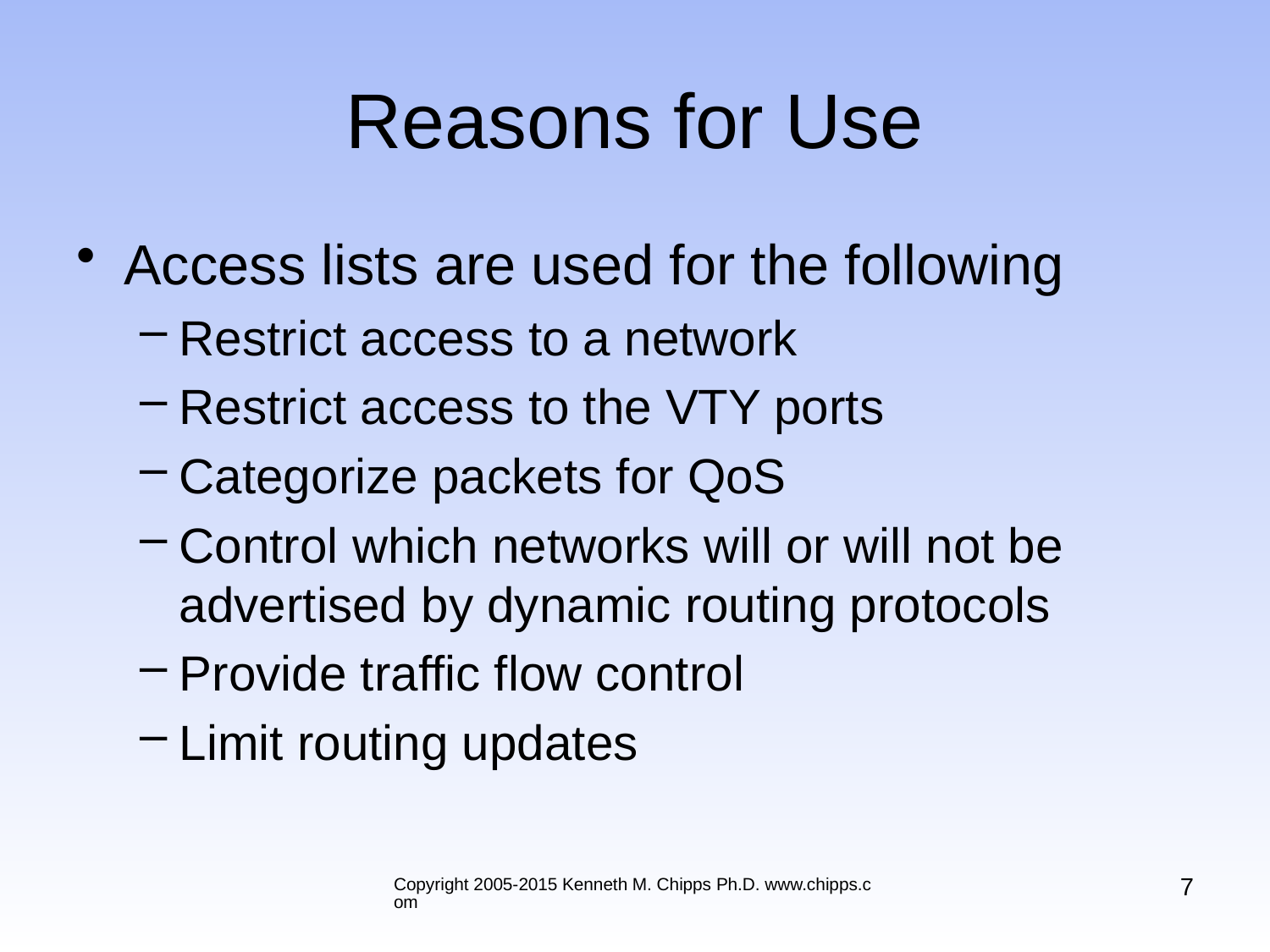

# Reasons for Use
Access lists are used for the following
Restrict access to a network
Restrict access to the VTY ports
Categorize packets for QoS
Control which networks will or will not be advertised by dynamic routing protocols
Provide traffic flow control
Limit routing updates
7
Copyright 2005-2015 Kenneth M. Chipps Ph.D. www.chipps.com